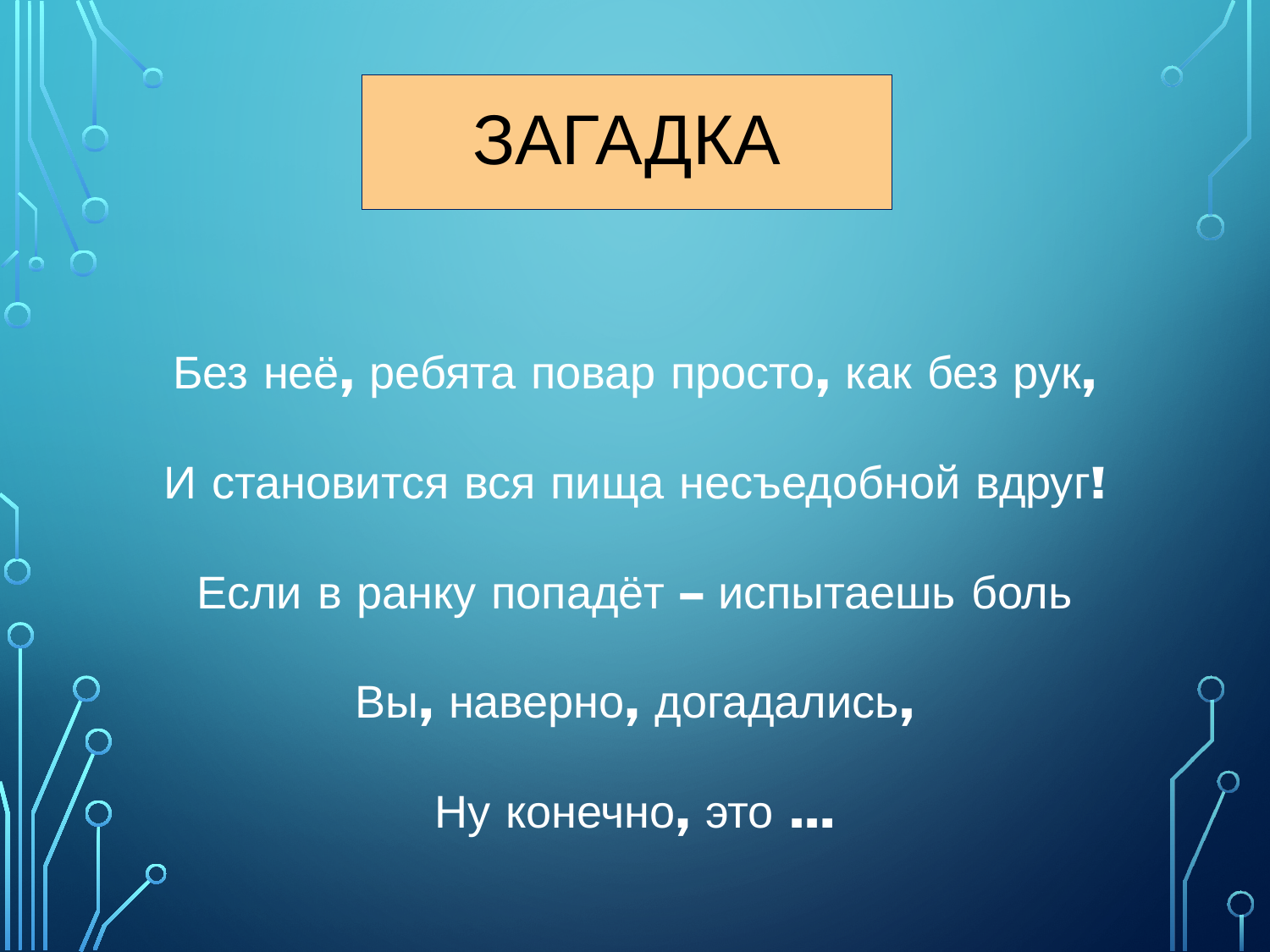

# Загадка
Без неё, ребята повар просто, как без рук,
И становится вся пища несъедобной вдруг!
Если в ранку попадёт – испытаешь боль
Вы, наверно, догадались,
Ну конечно, это …